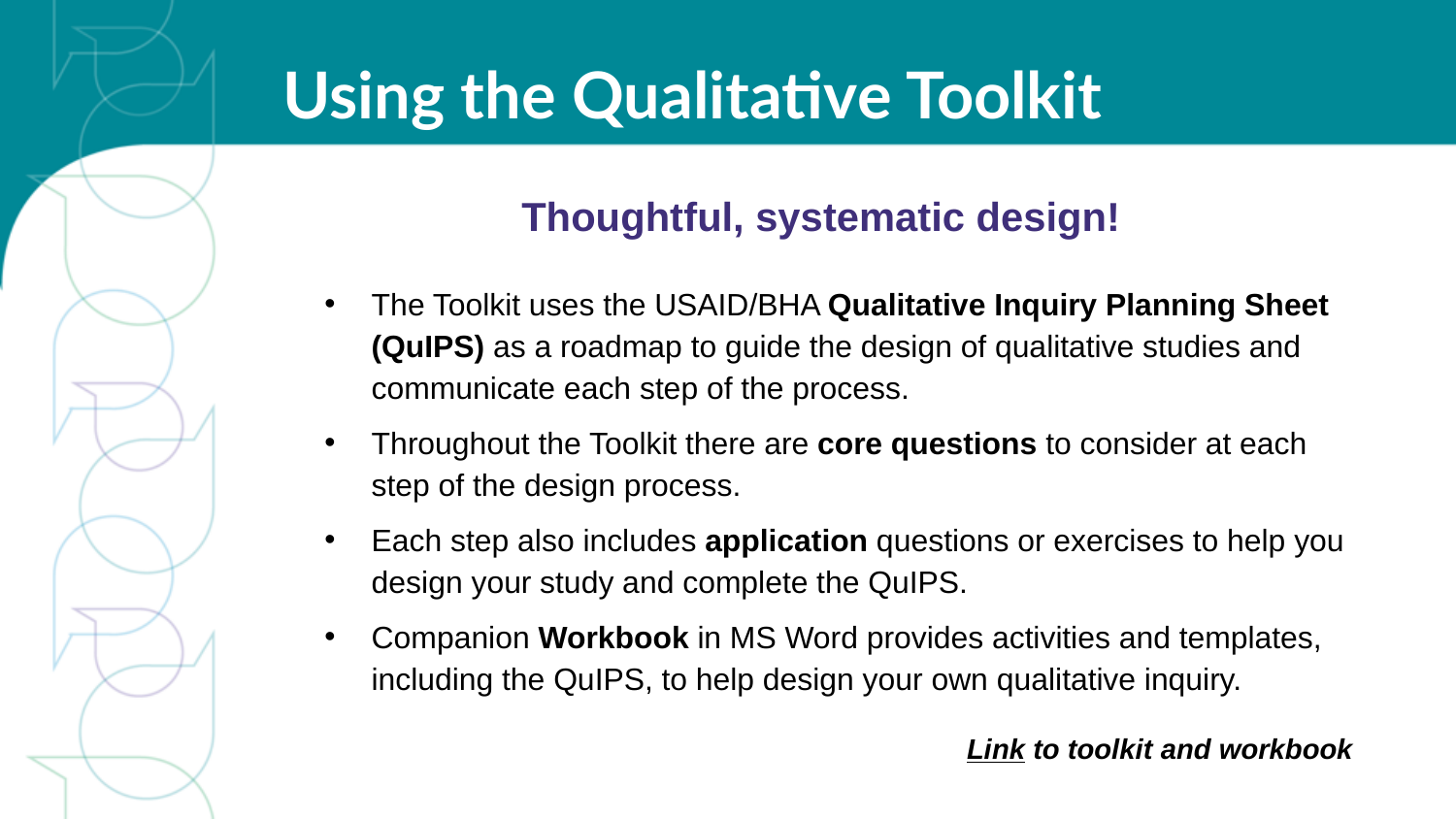

# Using the Qualitative Toolkit
Thoughtful, systematic design!

The Toolkit uses the USAID/BHA Qualitative Inquiry Planning Sheet (QuIPS) as a roadmap to guide the design of qualitative studies and communicate each step of the process.
Throughout the Toolkit there are core questions to consider at each step of the design process.
Each step also includes application questions or exercises to help you design your study and complete the QuIPS.
Companion Workbook in MS Word provides activities and templates, including the QuIPS, to help design your own qualitative inquiry.
Link to toolkit and workbook